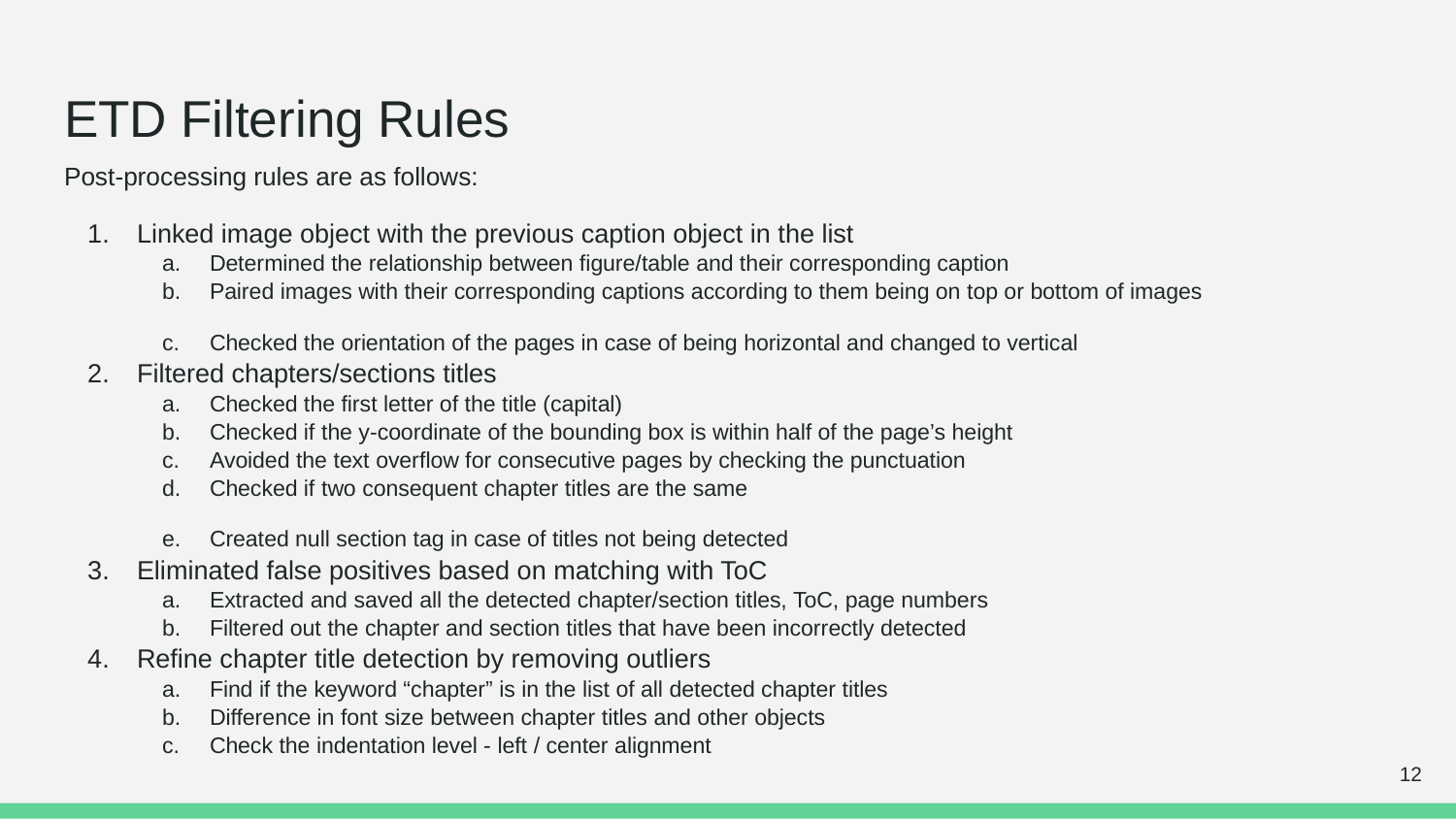

# ETD Filtering Rules
Post-processing rules are as follows:
Linked image object with the previous caption object in the list
Determined the relationship between figure/table and their corresponding caption
Paired images with their corresponding captions according to them being on top or bottom of images
Checked the orientation of the pages in case of being horizontal and changed to vertical
Filtered chapters/sections titles
Checked the first letter of the title (capital)
Checked if the y-coordinate of the bounding box is within half of the page’s height
Avoided the text overflow for consecutive pages by checking the punctuation
Checked if two consequent chapter titles are the same
Created null section tag in case of titles not being detected
Eliminated false positives based on matching with ToC
Extracted and saved all the detected chapter/section titles, ToC, page numbers
Filtered out the chapter and section titles that have been incorrectly detected
Refine chapter title detection by removing outliers
Find if the keyword “chapter” is in the list of all detected chapter titles
Difference in font size between chapter titles and other objects
Check the indentation level - left / center alignment

12